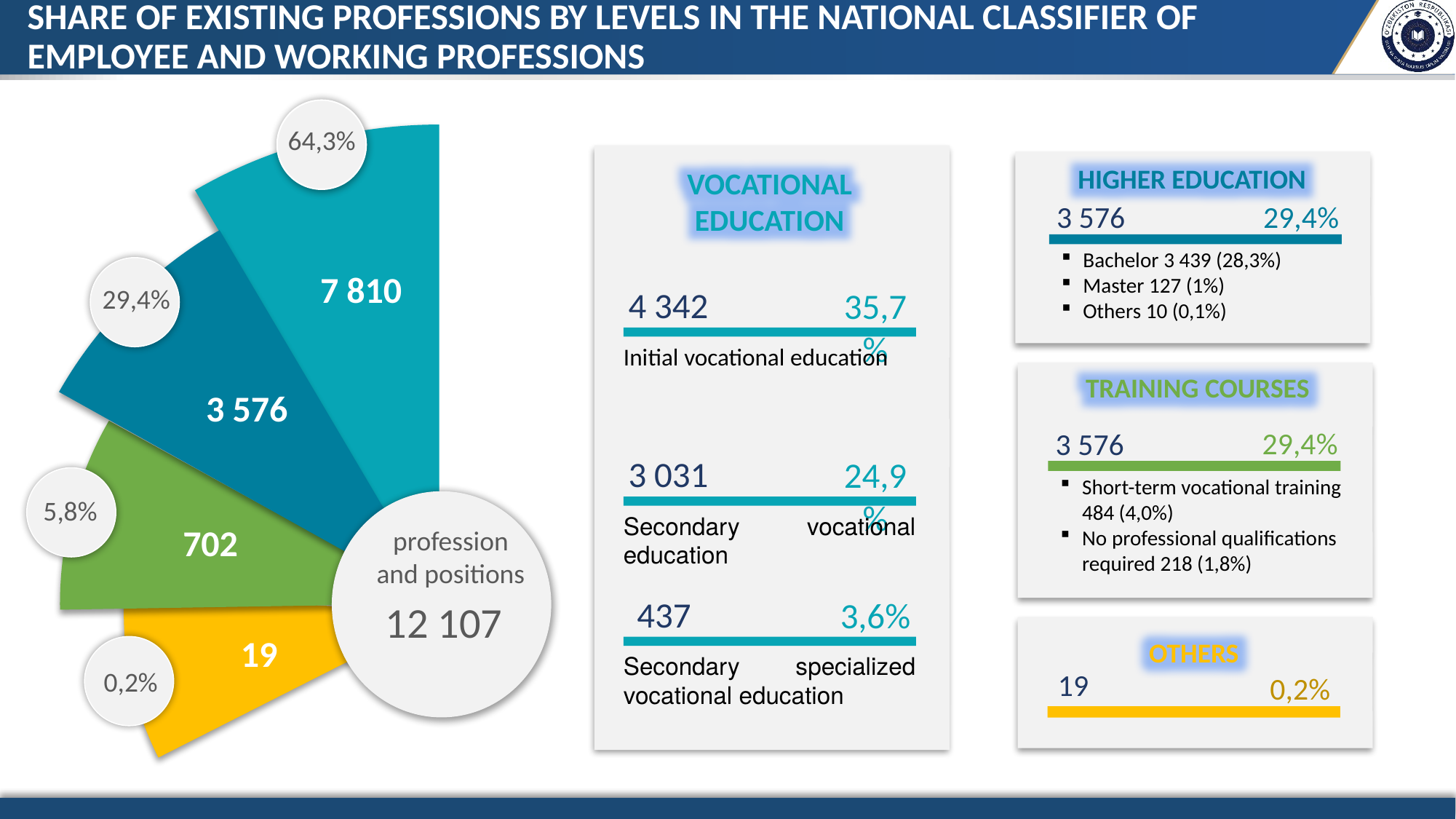

# SHARE OF EXISTING PROFESSIONS BY LEVELS IN THE NATIONAL CLASSIFIER OF EMPLOYEE AND WORKING PROFESSIONS

64,3%

29,4%
7 810
3 576

5,8%

702
profession
and positions
12 107

19

0,2%

VOCATIONAL EDUCATION
4 342
35,7%

Initial vocational education
3 031
24,9%

Secondary vocational education
437
3,6%

Secondary specialized vocational education

HIGHER EDUCATION
29,4%
3 576

Bachelor 3 439 (28,3%)
Master 127 (1%)
Others 10 (0,1%)

TRAINING COURSES
29,4%
3 576

Short-term vocational training 484 (4,0%)
No professional qualifications required 218 (1,8%)

OTHERS
19
0,2%